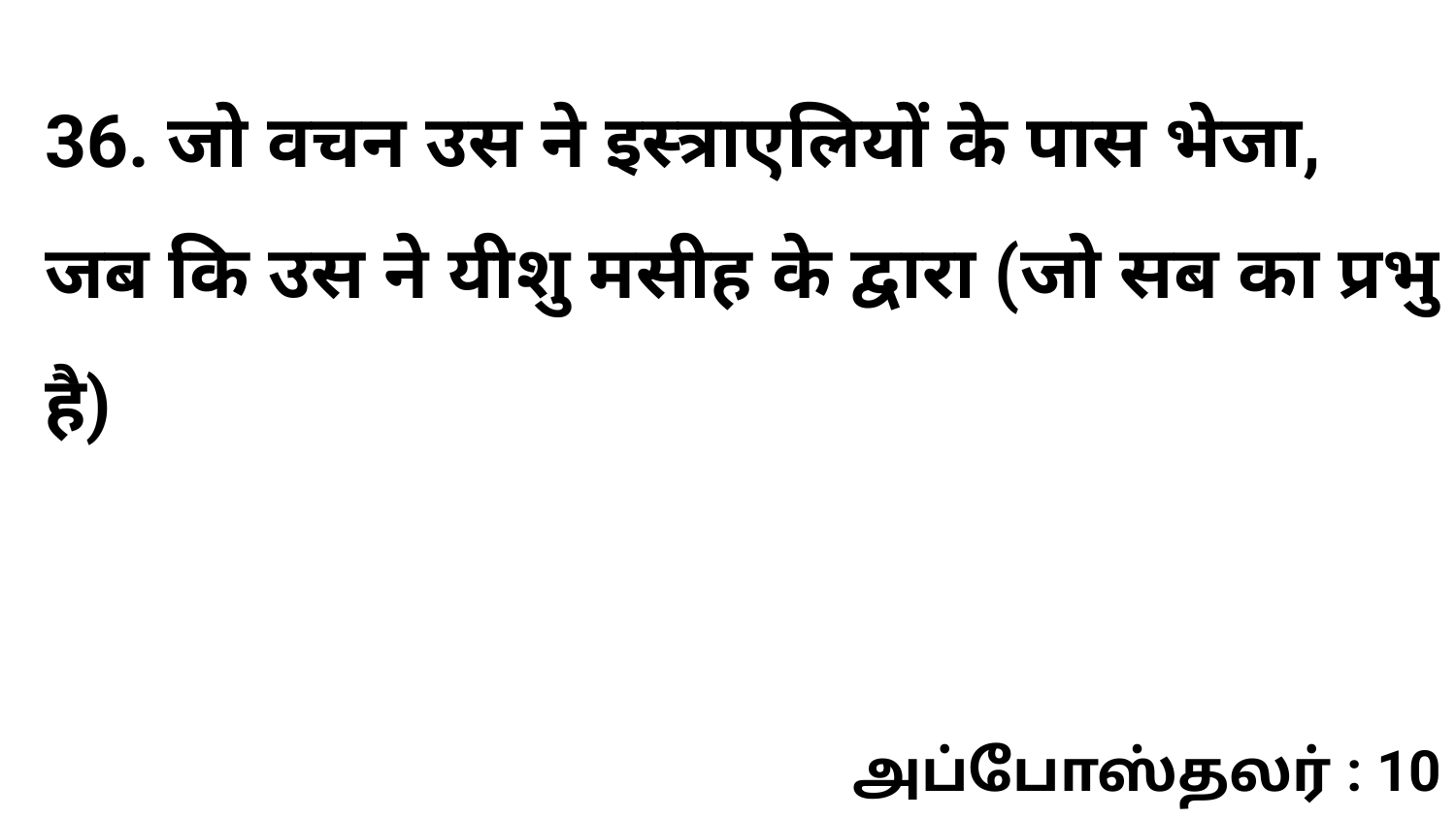

36. जो वचन उस ने इस्त्राएलियों के पास भेजा, जब कि उस ने यीशु मसीह के द्वारा (जो सब का प्रभु है)
அப்போஸ்தலர் : 10